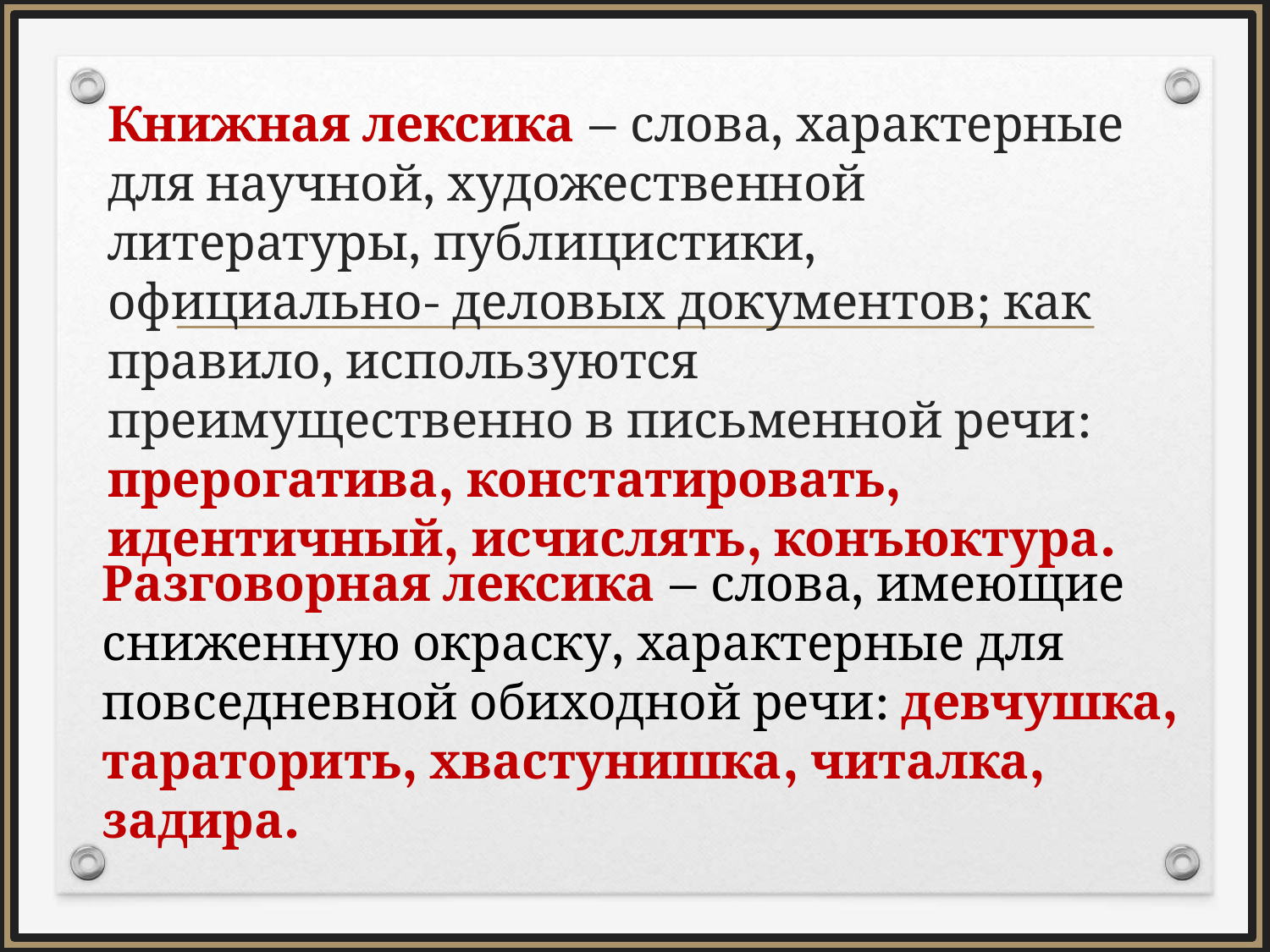

Книжная лексика – слова, характерные для научной, художественной литературы, публицистики, официально- деловых документов; как правило, используются преимущественно в письменной речи: прерогатива, констатировать, идентичный, исчислять, конъюктура.
Разговорная лексика – слова, имеющие сниженную окраску, характерные для повседневной обиходной речи: девчушка, тараторить, хвастунишка, читалка, задира.